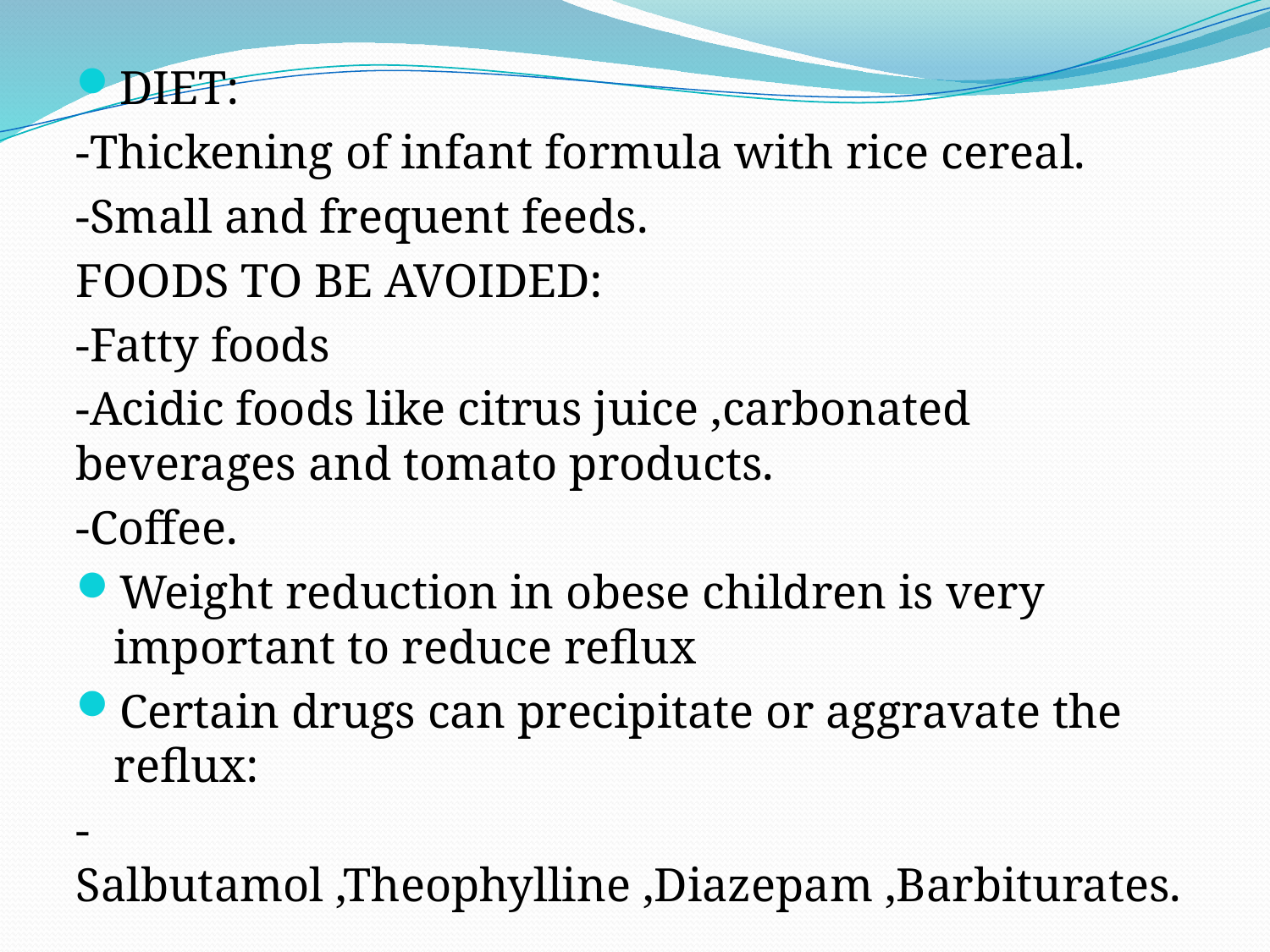

DIET:
-Thickening of infant formula with rice cereal.
-Small and frequent feeds.
FOODS TO BE AVOIDED:
-Fatty foods
-Acidic foods like citrus juice ,carbonated beverages and tomato products.
-Coffee.
Weight reduction in obese children is very important to reduce reflux
Certain drugs can precipitate or aggravate the reflux:
-Salbutamol ,Theophylline ,Diazepam ,Barbiturates.